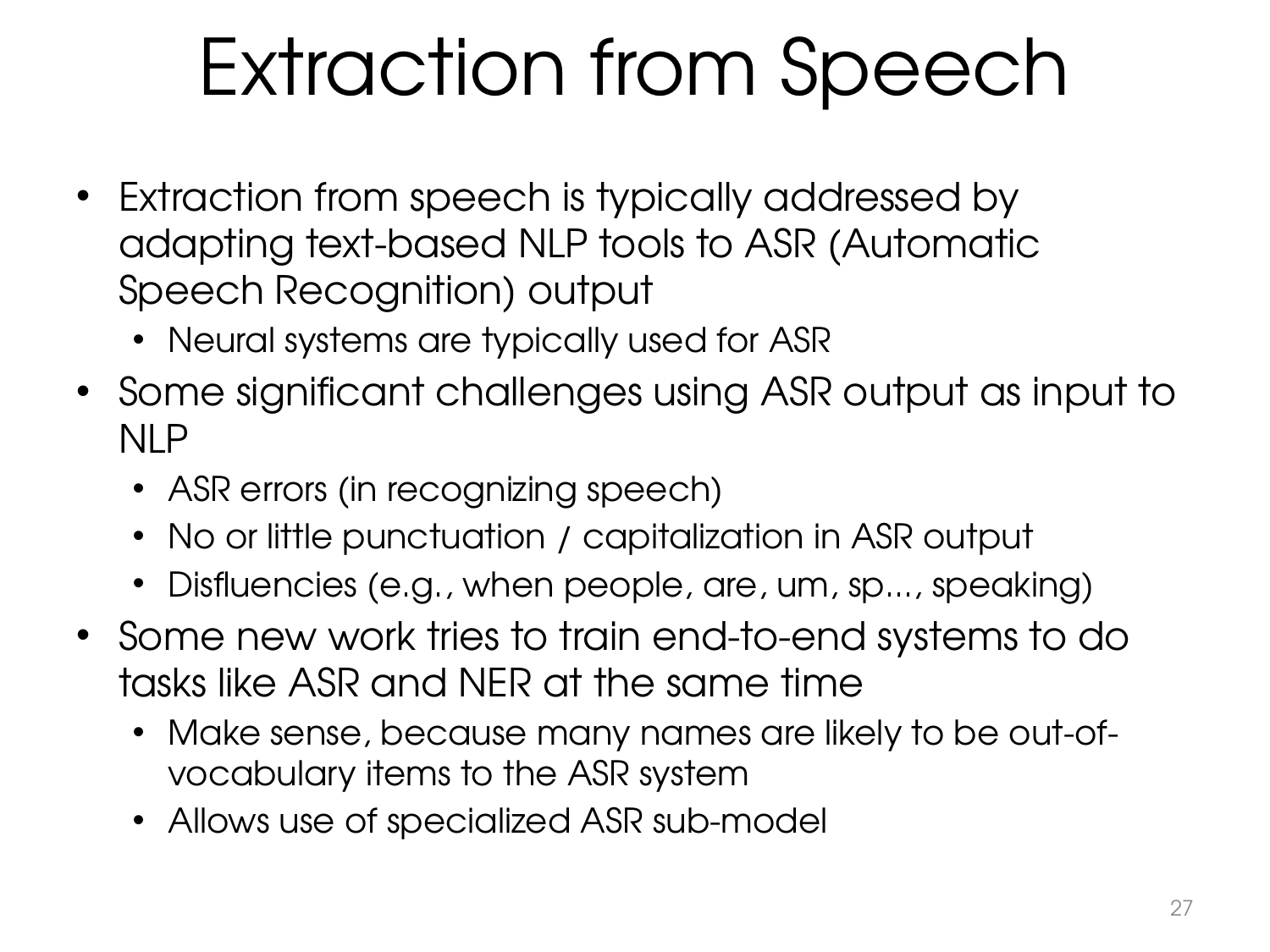

# Extraction from Speech
Extraction from speech is typically addressed by adapting text-based NLP tools to ASR (Automatic Speech Recognition) output
Neural systems are typically used for ASR
Some significant challenges using ASR output as input to NLP
ASR errors (in recognizing speech)
No or little punctuation / capitalization in ASR output
Disfluencies (e.g., when people, are, um, sp..., speaking)
Some new work tries to train end-to-end systems to do tasks like ASR and NER at the same time
Make sense, because many names are likely to be out-of-vocabulary items to the ASR system
Allows use of specialized ASR sub-model

27